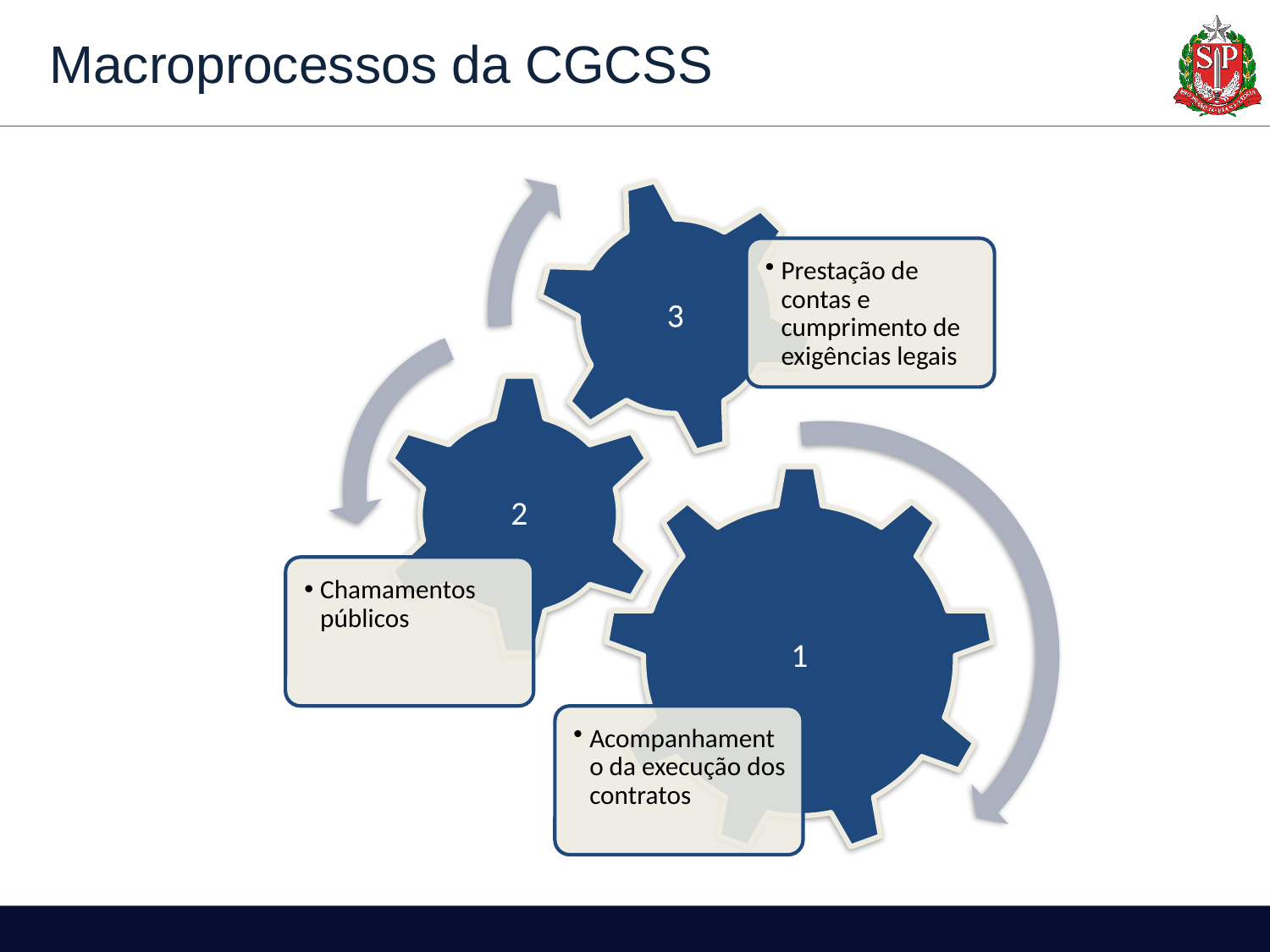

# Macroprocessos da CGCSS
1
Acompanhamento da execução dos contratos
2
Chamamentos públicos
3
Prestação de contas e cumprimento de exigências legais